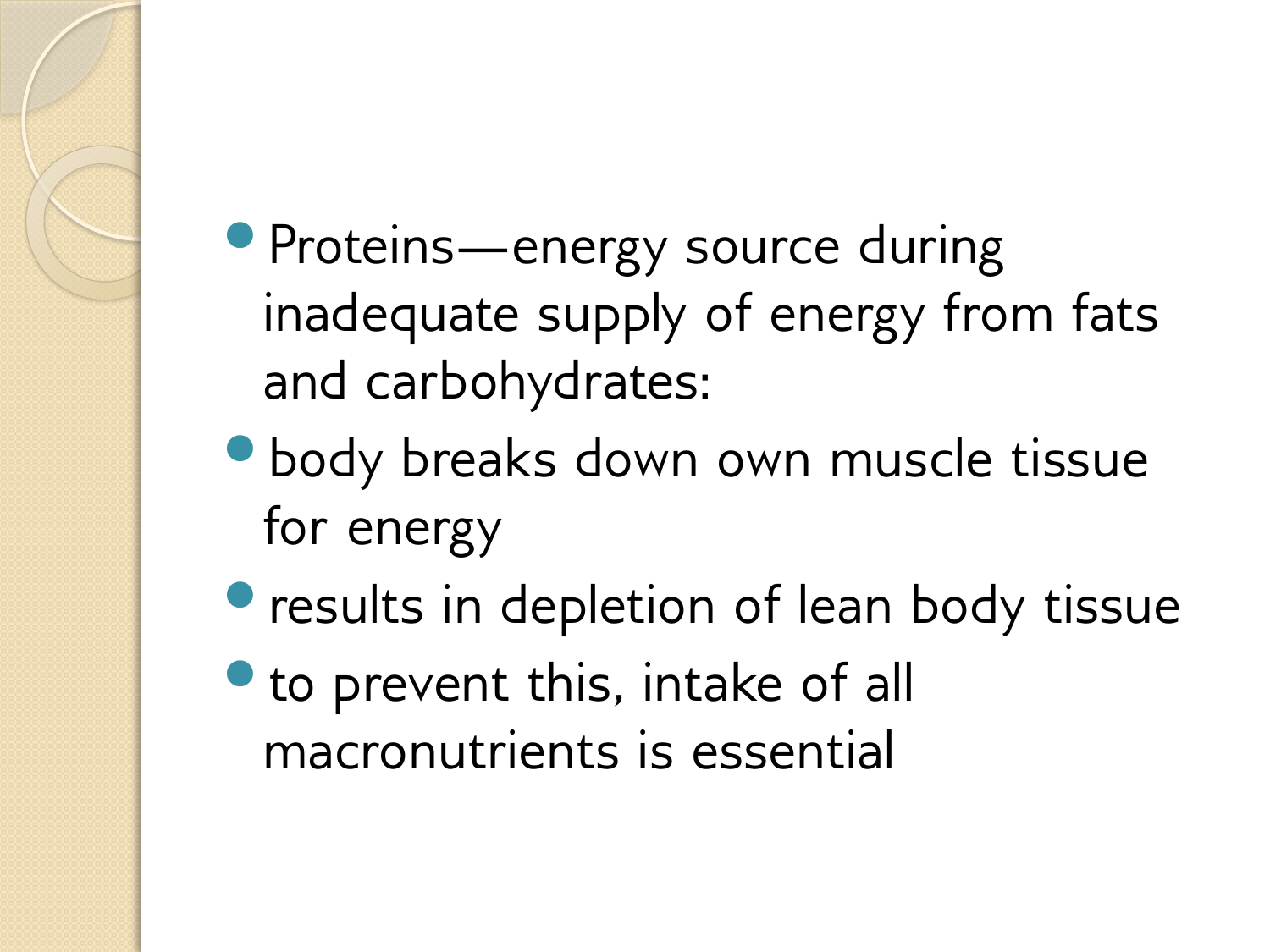

#
Proteins—energy source during inadequate supply of energy from fats and carbohydrates:
body breaks down own muscle tissue for energy
results in depletion of lean body tissue
to prevent this, intake of all macronutrients is essential